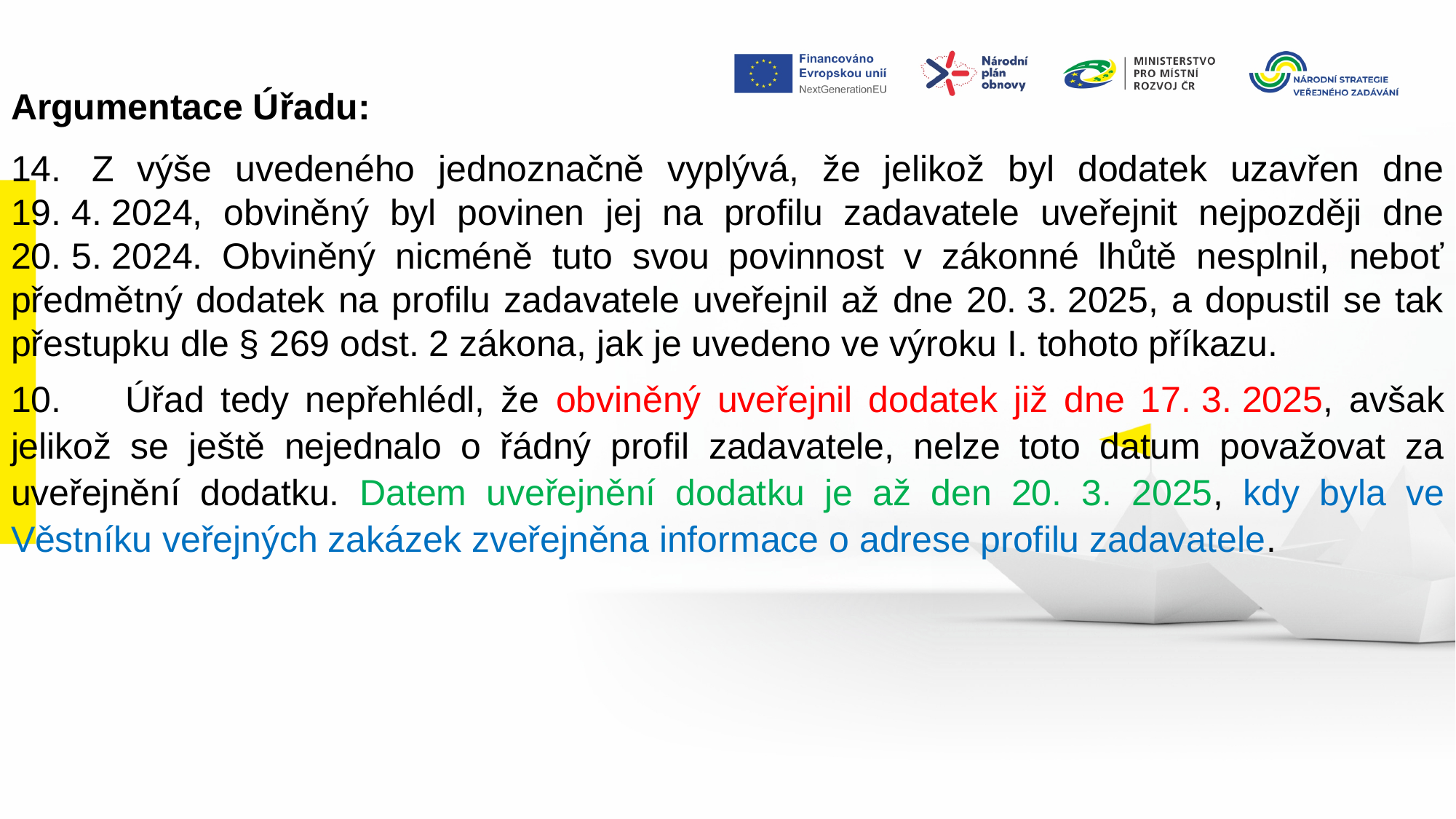

Argumentace Úřadu:
14.   Z výše uvedeného jednoznačně vyplývá, že jelikož byl dodatek uzavřen dne 19. 4. 2024, obviněný byl povinen jej na profilu zadavatele uveřejnit nejpozději dne 20. 5. 2024. Obviněný nicméně tuto svou povinnost v zákonné lhůtě nesplnil, neboť předmětný dodatek na profilu zadavatele uveřejnil až dne 20. 3. 2025, a dopustil se tak přestupku dle § 269 odst. 2 zákona, jak je uvedeno ve výroku I. tohoto příkazu.
10.    Úřad tedy nepřehlédl, že obviněný uveřejnil dodatek již dne 17. 3. 2025, avšak jelikož se ještě nejednalo o řádný profil zadavatele, nelze toto datum považovat za uveřejnění dodatku. Datem uveřejnění dodatku je až den 20. 3. 2025, kdy byla ve Věstníku veřejných zakázek zveřejněna informace o adrese profilu zadavatele.